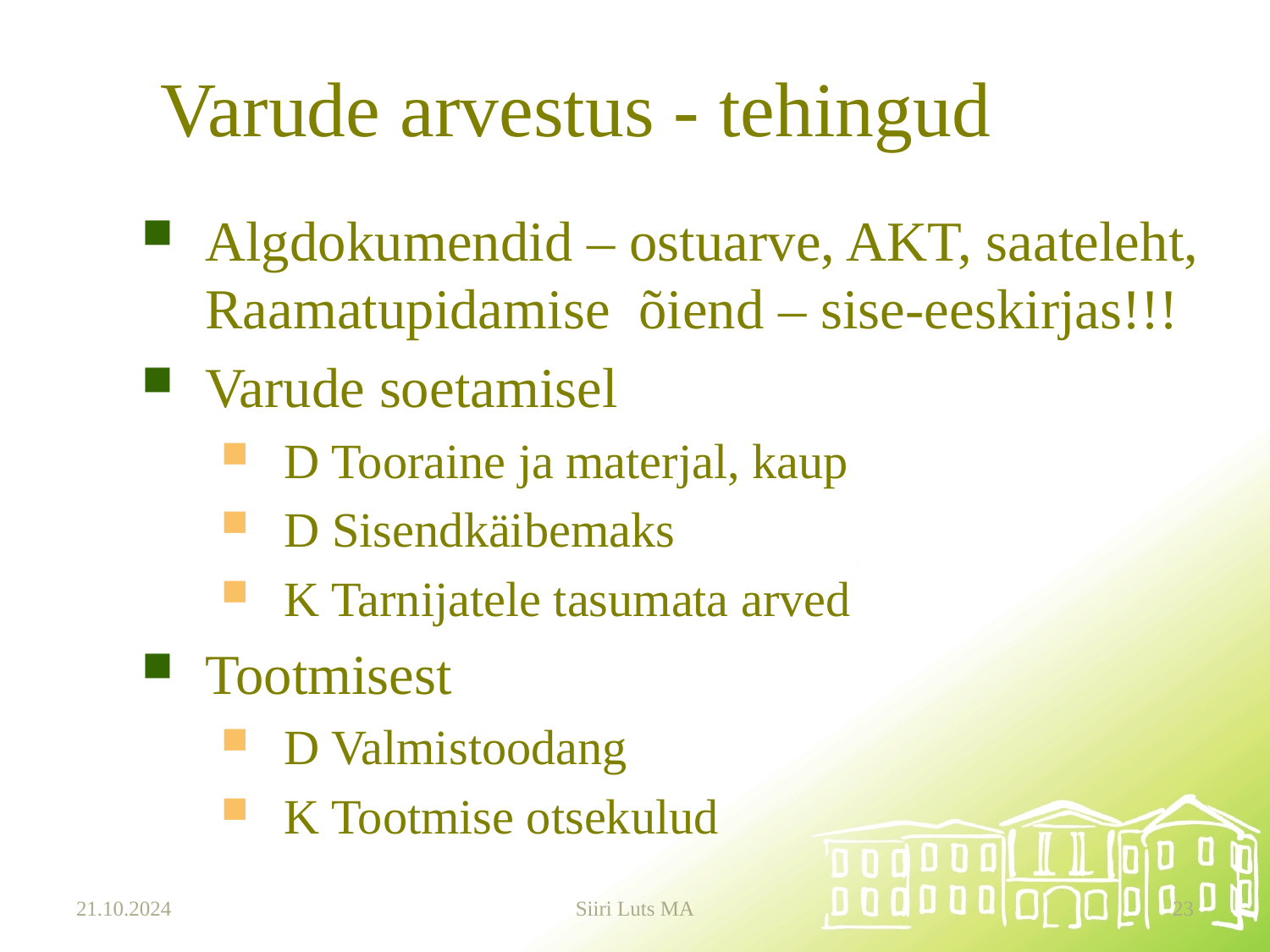

# Varude arvestus - tehingud
Algdokumendid – ostuarve, AKT, saateleht, Raamatupidamise  õiend – sise-eeskirjas!!!
Varude soetamisel
D Tooraine ja materjal, kaup
D Sisendkäibemaks
K Tarnijatele tasumata arved
Tootmisest
D Valmistoodang
K Tootmise otsekulud
21.10.2024
Siiri Luts MA
23